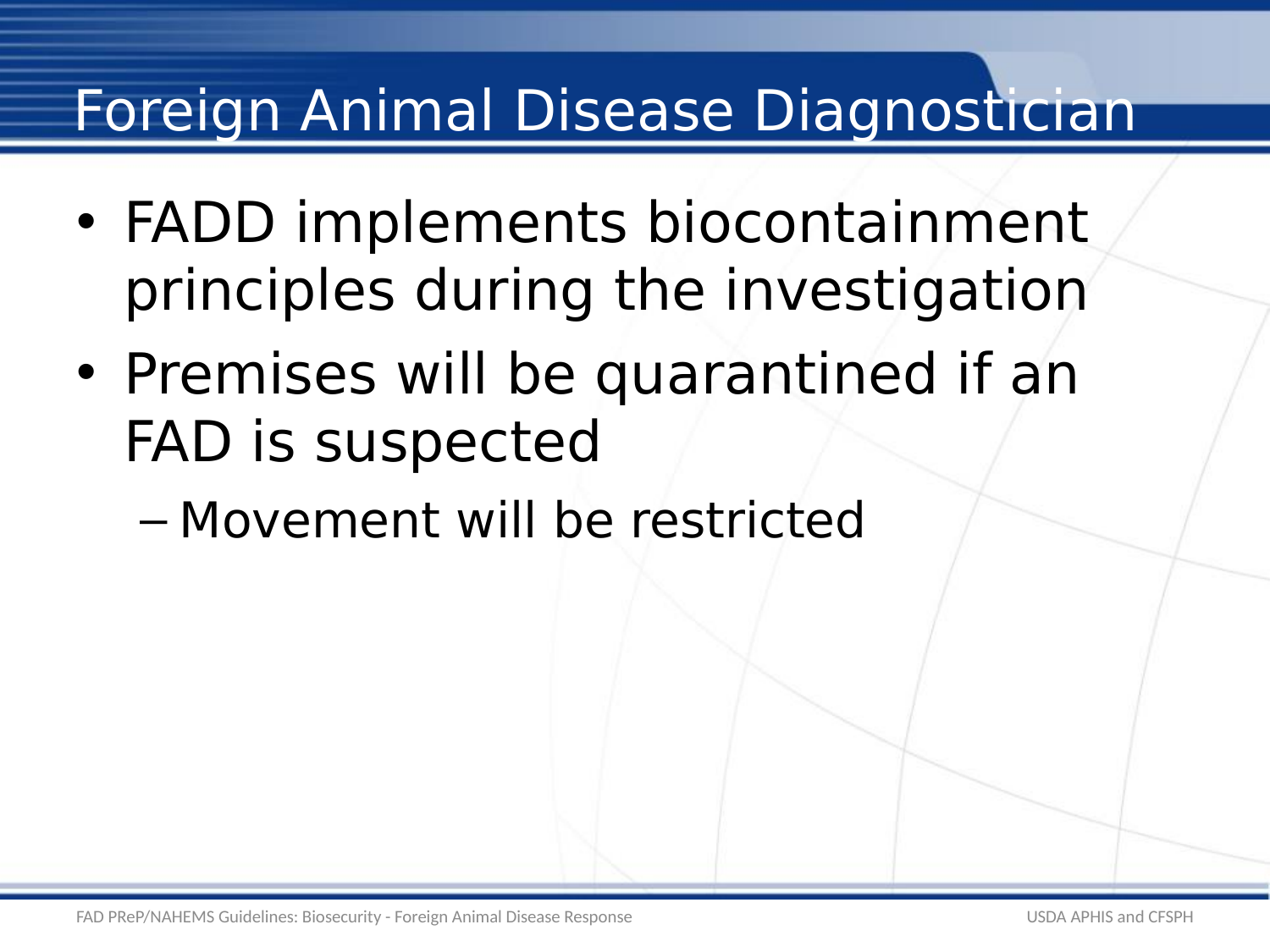

# Foreign Animal Disease Diagnostician
FADD implements biocontainment principles during the investigation
Premises will be quarantined if an FAD is suspected
Movement will be restricted
FAD PReP/NAHEMS Guidelines: Biosecurity - Foreign Animal Disease Response
USDA APHIS and CFSPH